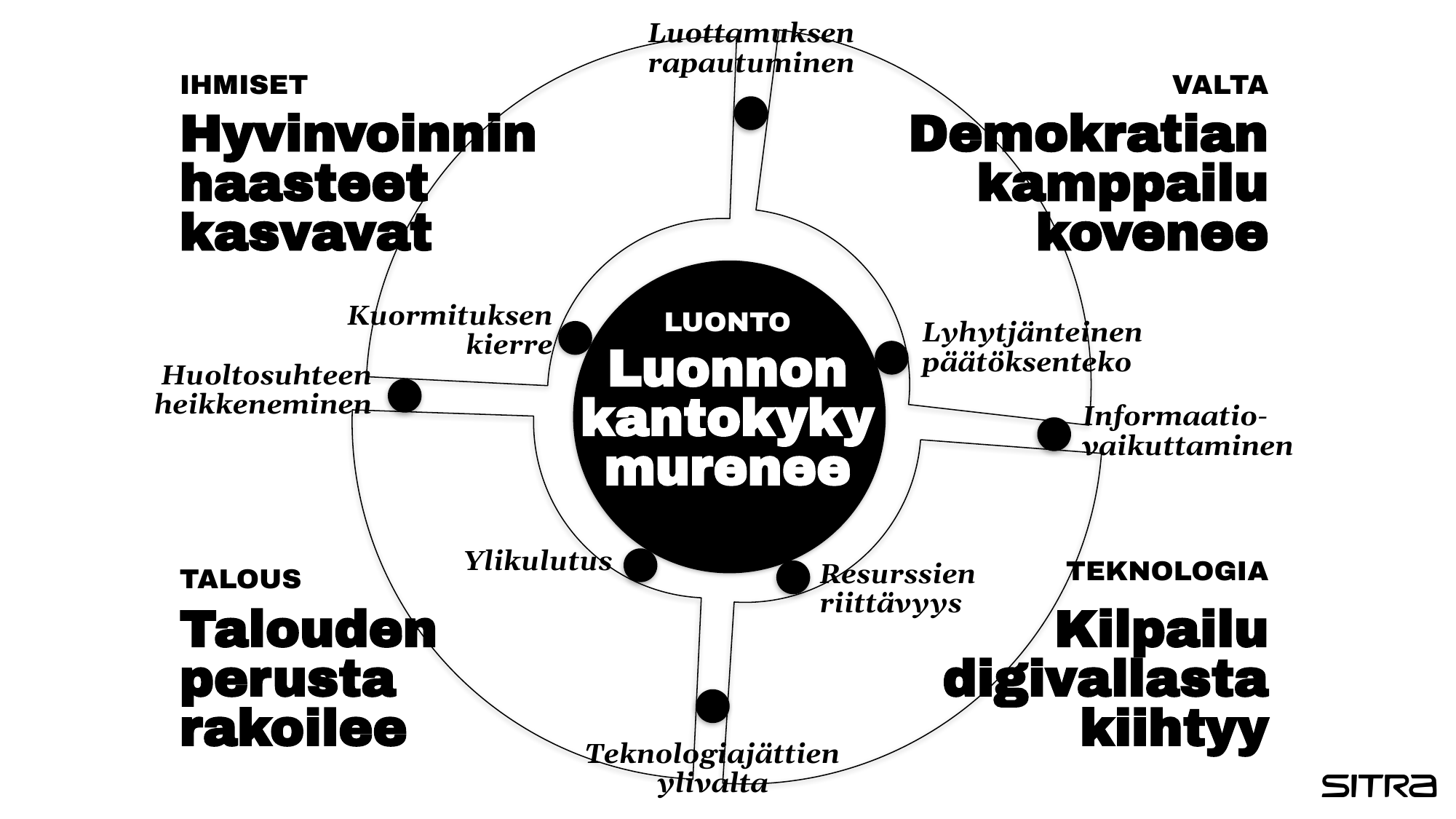

Luottamuksen rapautuminen

Kuormituksen kierre
Lyhytjänteinen päätöksenteko

Huoltosuhteen heikkeneminen

Informaatio-vaikuttaminen

Ylikulutus

Resurssien riittävyys

Teknologiajättien ylivalta
IHMISET
VALTA
Hyvinvoinnin haasteet kasvavat
Demokratian kamppailu kovenee
LUONTO
Luonnon kantokyky murenee
TEKNOLOGIA
TALOUS
Talouden perusta rakoilee
Kilpailu digivallasta kiihtyy